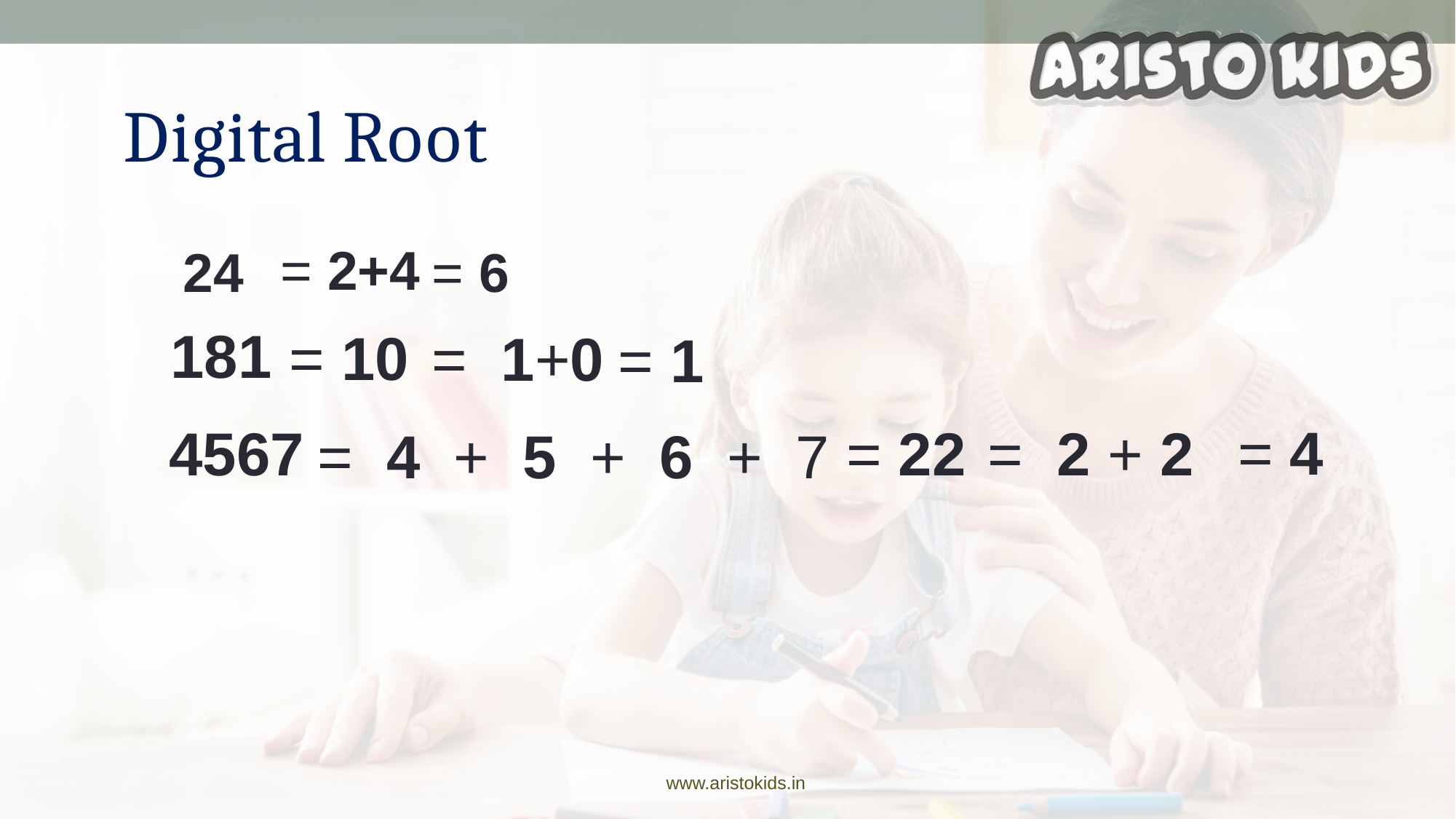

Digital Root
= 2+4
24
= 6
181
= 10
=  1+0
= 1
= 4
4567
   = 22
 =  2 + 2
=  4  +  5  +  6  +  7